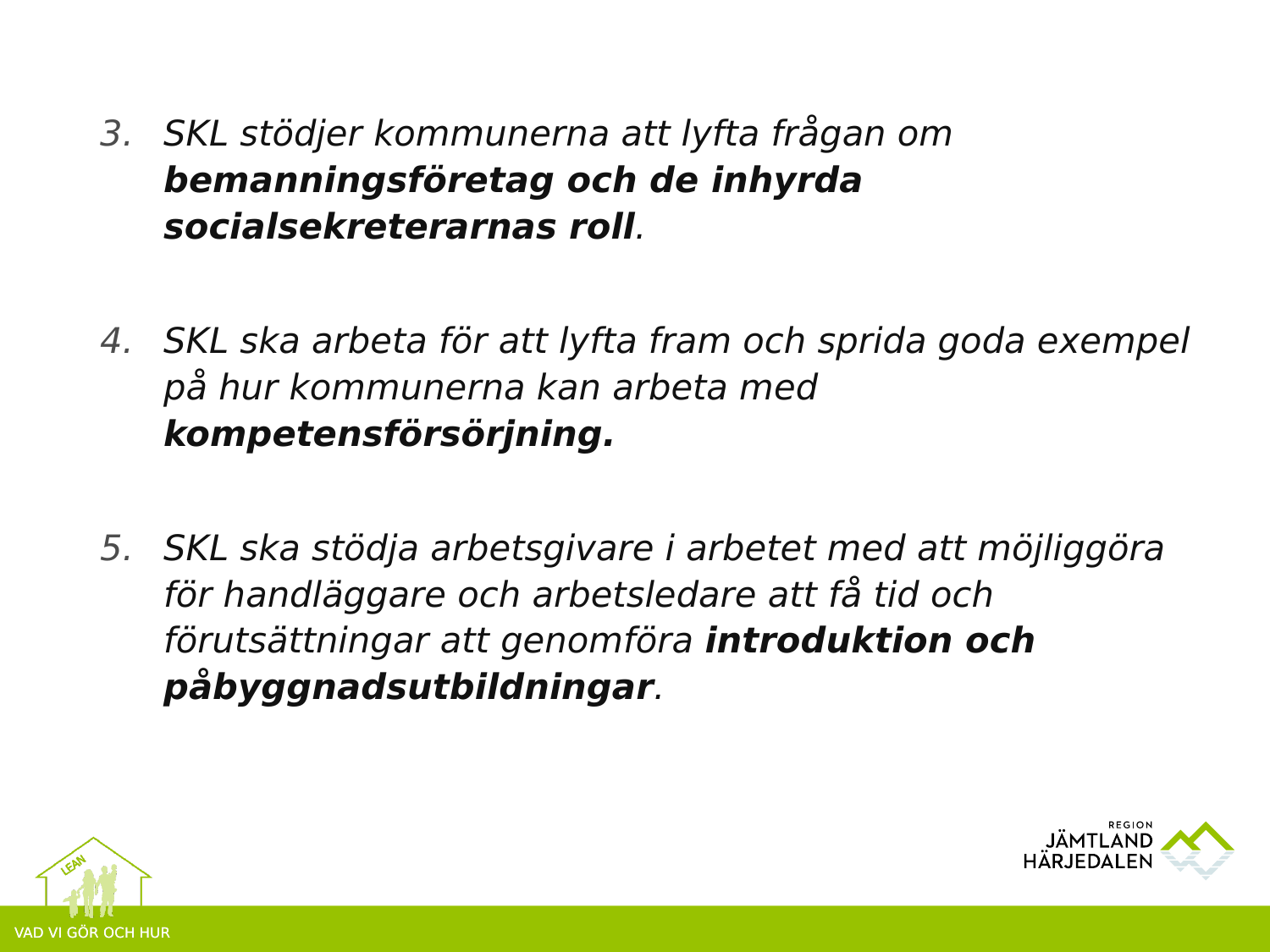

SKL stödjer kommunerna att lyfta frågan om bemanningsföretag och de inhyrda socialsekreterarnas roll.

SKL ska arbeta för att lyfta fram och sprida goda exempel på hur kommunerna kan arbeta med kompetensförsörjning.

SKL ska stödja arbetsgivare i arbetet med att möjliggöra för handläggare och arbetsledare att få tid och förutsättningar att genomföra introduktion och påbyggnadsutbildningar.